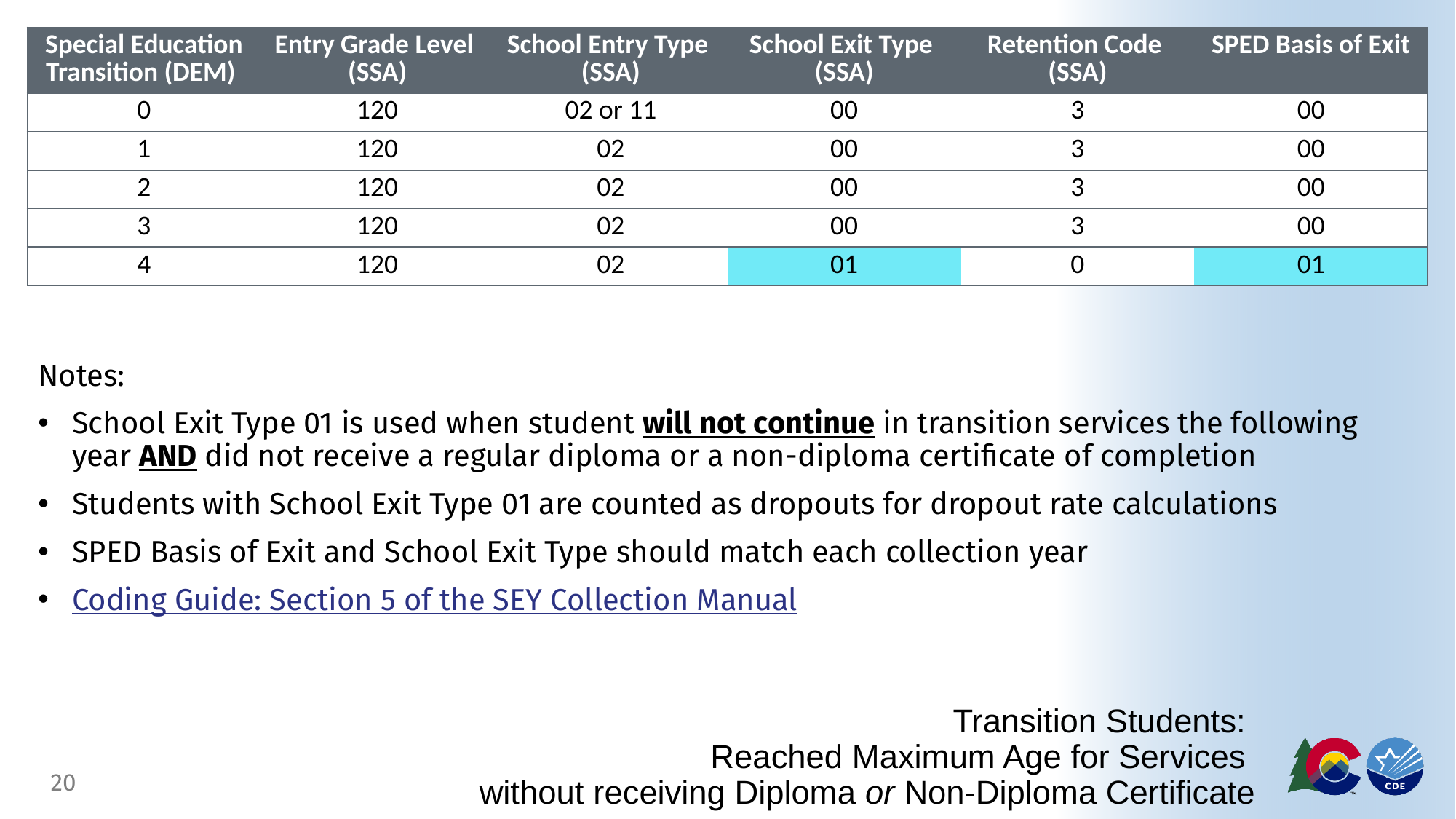

| Special Education Transition (DEM) | Entry Grade Level (SSA) | School Entry Type (SSA) | School Exit Type (SSA) | Retention Code (SSA) | SPED Basis of Exit |
| --- | --- | --- | --- | --- | --- |
| 0 | 120 | 02 or 11 | 00 | 3 | 00 |
| 1 | 120 | 02 | 00 | 3 | 00 |
| 2 | 120 | 02 | 00 | 3 | 00 |
| 3 | 120 | 02 | 00 | 3 | 00 |
| 4 | 120 | 02 | 01 | 0 | 01 |
Notes:
School Exit Type 01 is used when student will not continue in transition services the following year AND did not receive a regular diploma or a non-diploma certificate of completion
Students with School Exit Type 01 are counted as dropouts for dropout rate calculations
SPED Basis of Exit and School Exit Type should match each collection year
Coding Guide: Section 5 of the SEY Collection Manual

# Transition Students: Reached Maximum Age for Services without receiving Diploma or Non-Diploma Certificate
20